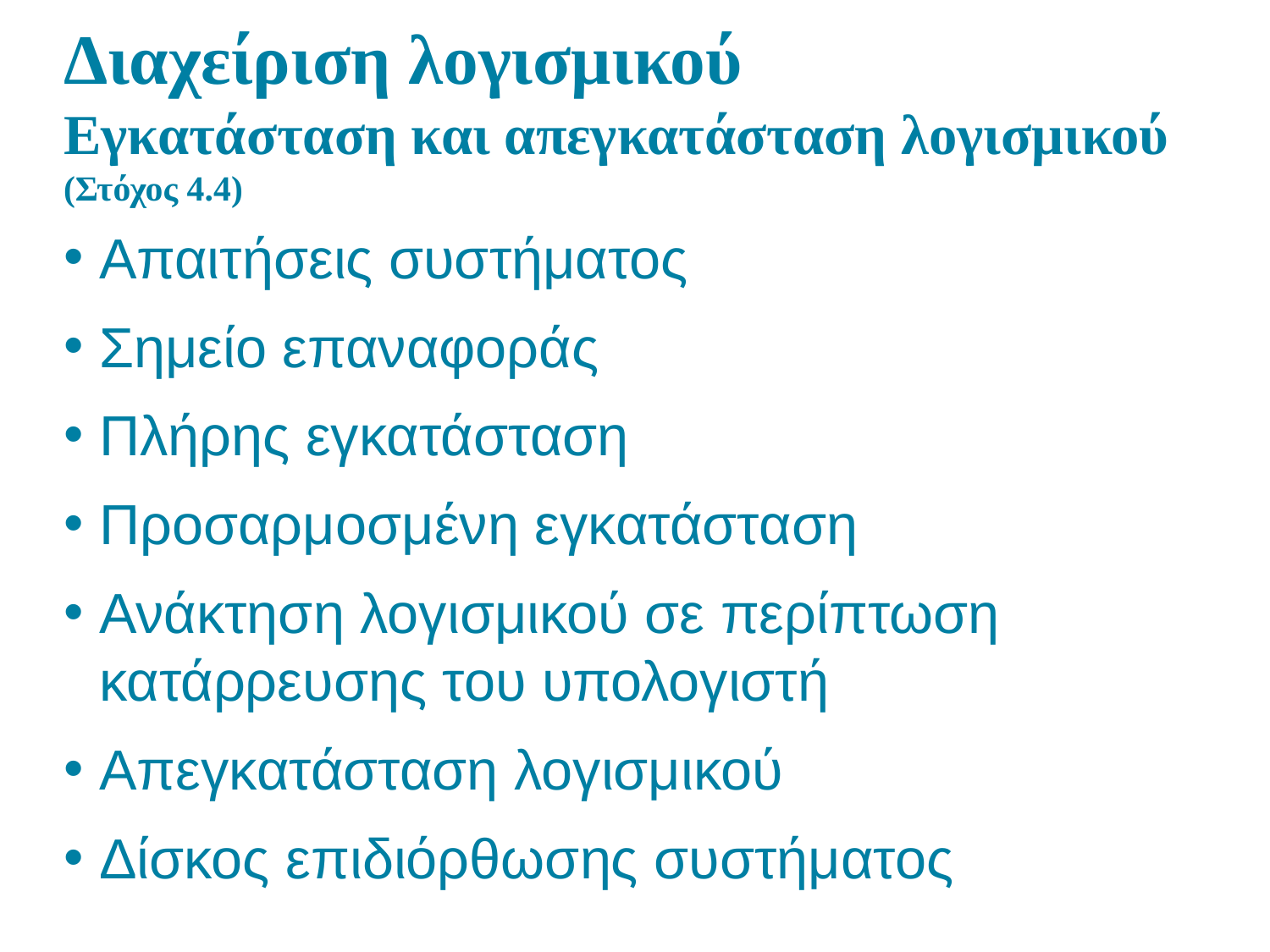

# Διαχείριση λογισμικού Εγκατάσταση και απεγκατάσταση λογισμικού (Στόχος 4.4)
Απαιτήσεις συστήματος
Σημείο επαναφοράς
Πλήρης εγκατάσταση
Προσαρμοσμένη εγκατάσταση
Ανάκτηση λογισμικού σε περίπτωση κατάρρευσης του υπολογιστή
Απεγκατάσταση λογισμικού
Δίσκος επιδιόρθωσης συστήματος